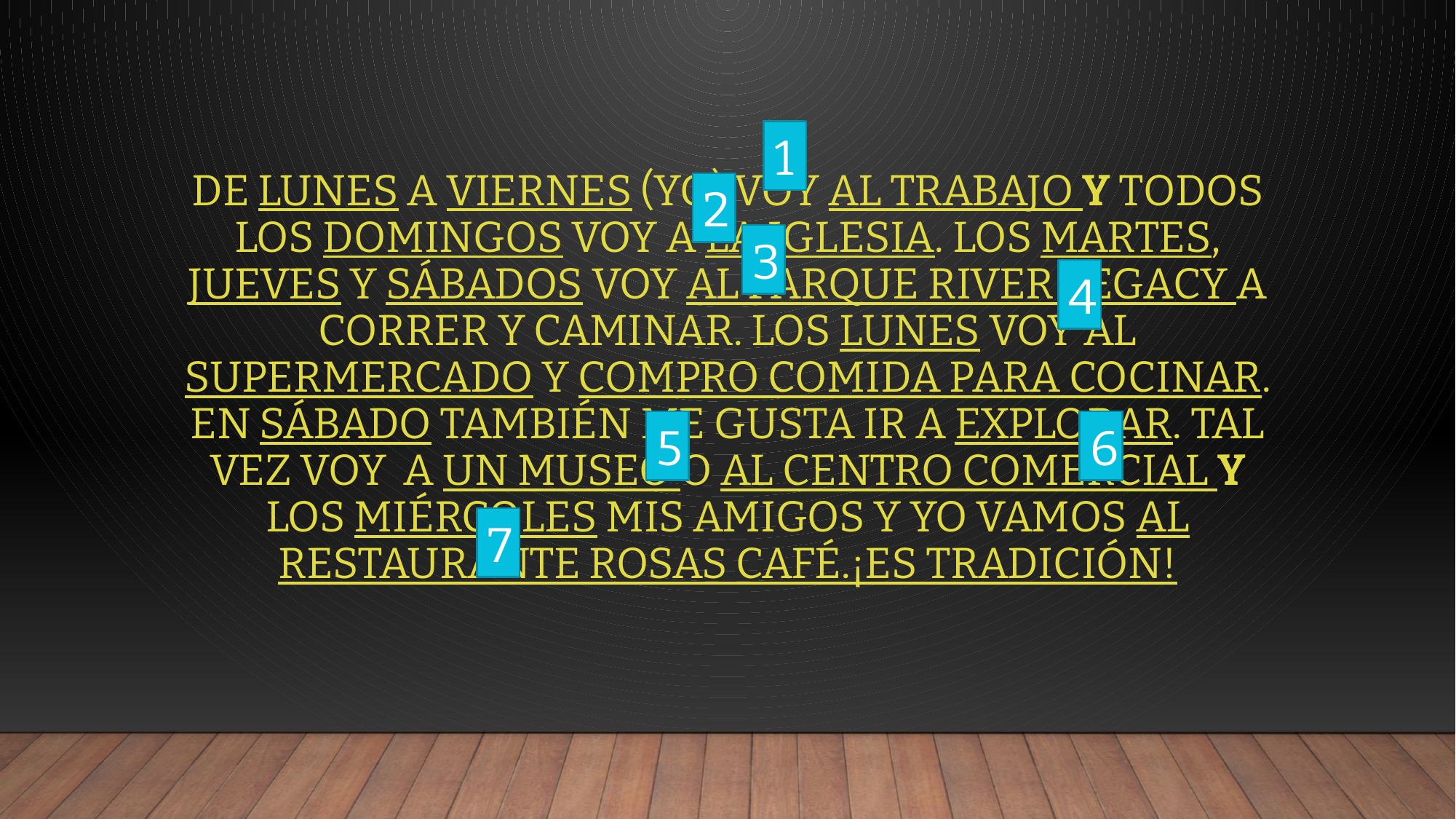

1
# DE Lunes a viernes (yo) voy al trabajo y Todos los domingos voy a la iglesia. Los martes, Jueves y sábados voy al parque River legacy a correr y caminar. Los lunes voy al supermercado y compro comida para cocinar. En sábado también me gusta ir a explorar. Tal vez voy  a un museo o al centro comercial y Los miércoles mis amigos y yo vamos al restaurante Rosas café.¡es tradición!
2
3
4
6
5
7